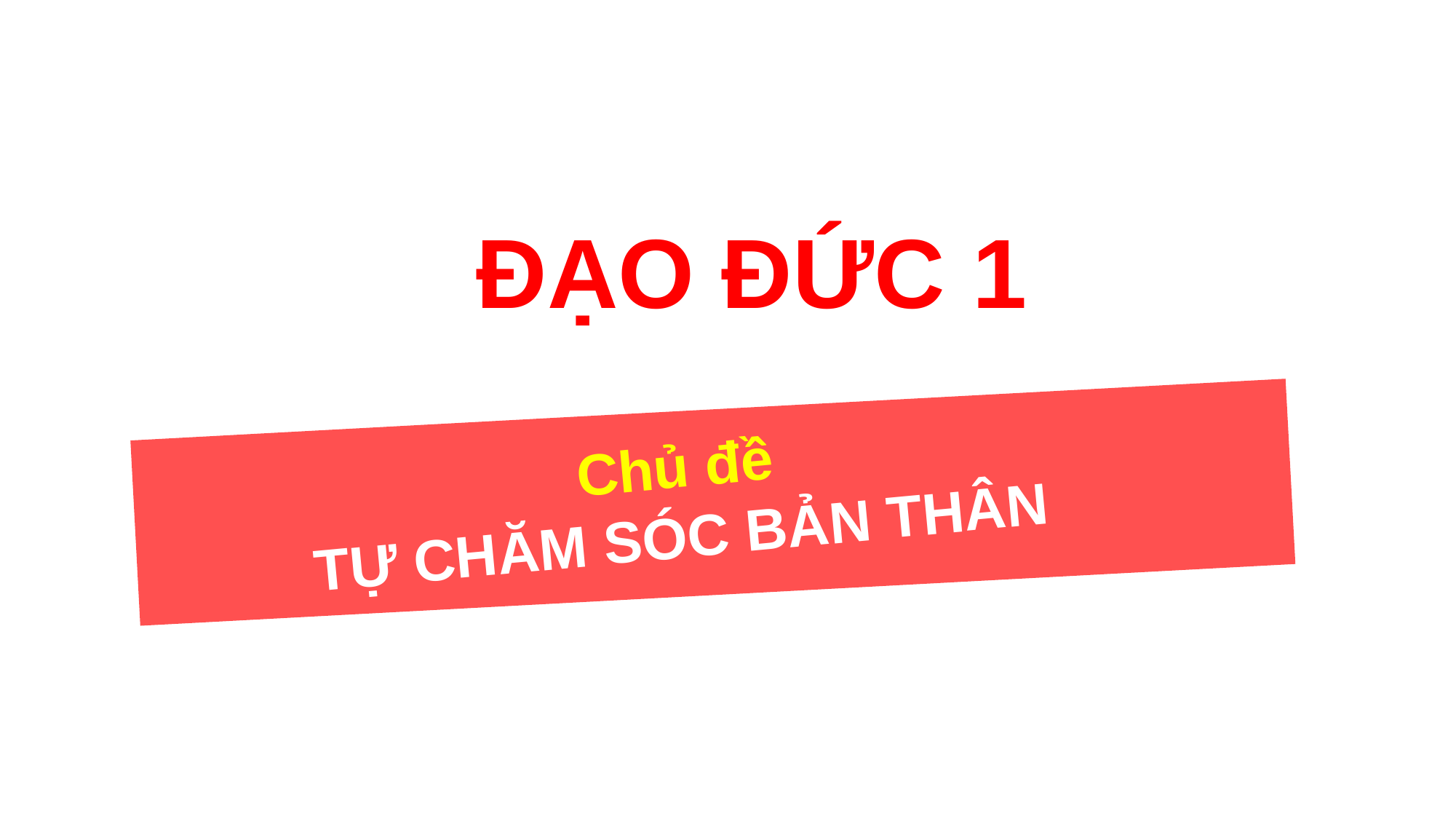

ĐẠO ĐỨC 1

Chủ đề
TỰ CHĂM SÓC BẢN THÂN